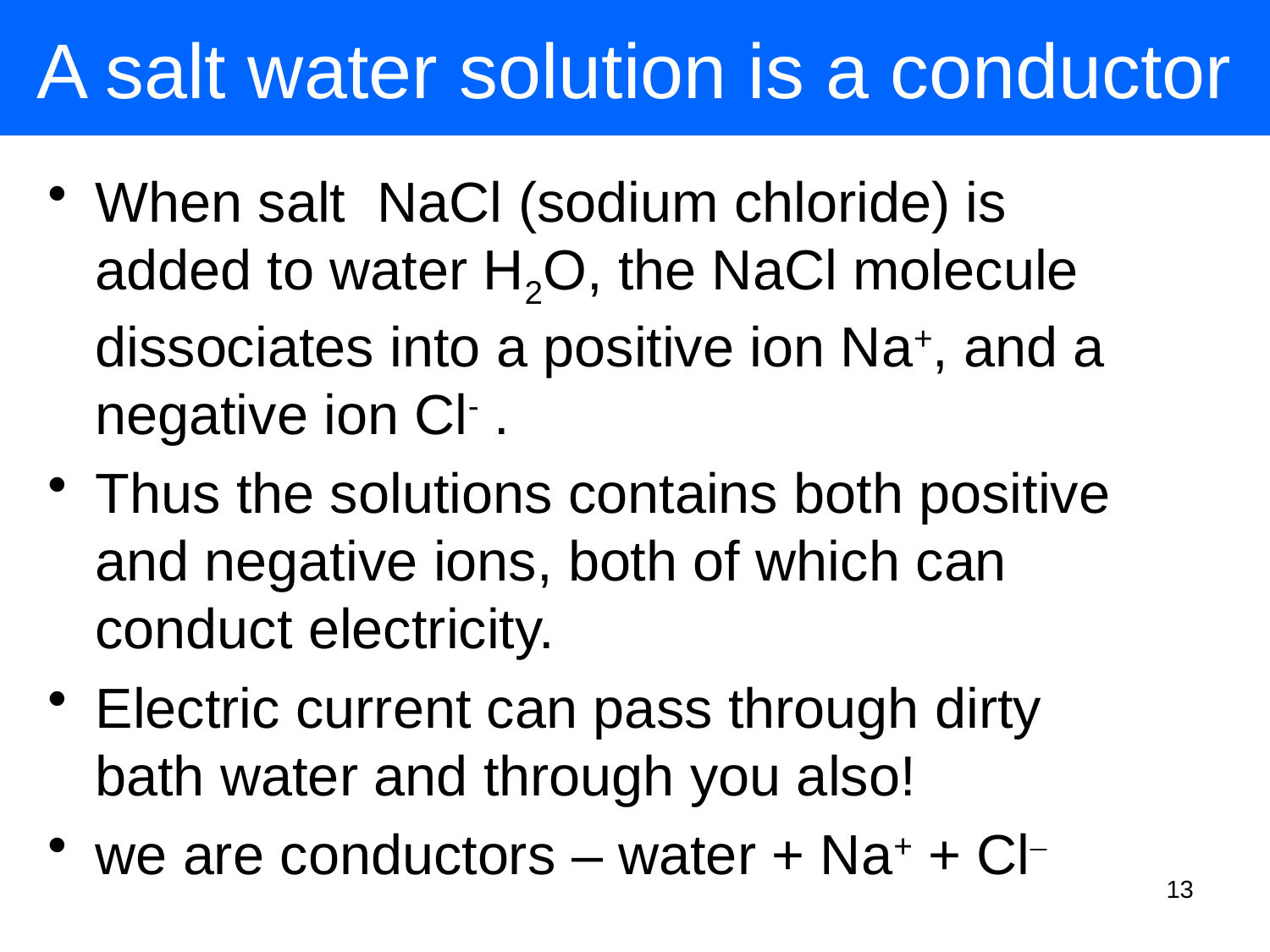

# A salt water solution is a conductor
When salt  NaCl (sodium chloride) is added to water H2O, the NaCl molecule dissociates into a positive ion Na+, and a negative ion Cl- .
Thus the solutions contains both positive and negative ions, both of which can conduct electricity.
Electric current can pass through dirty bath water and through you also!
we are conductors – water + Na+ + Cl–
13